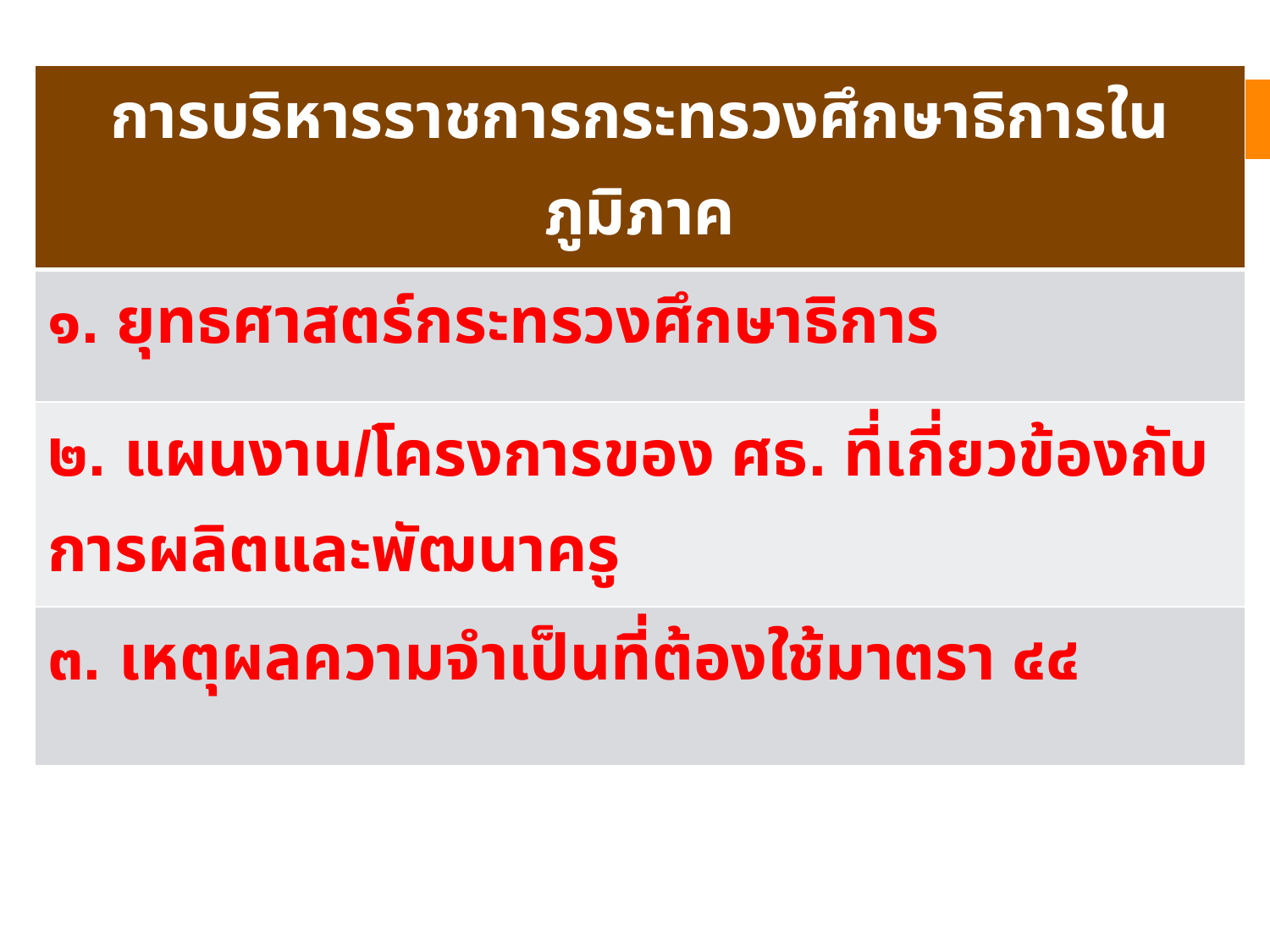

| การบริหารราชการกระทรวงศึกษาธิการในภูมิภาค |
| --- |
| ๑. ยุทธศาสตร์กระทรวงศึกษาธิการ |
| ๒. แผนงาน/โครงการของ ศธ. ที่เกี่ยวข้องกับการผลิตและพัฒนาครู |
| ๓. เหตุผลความจำเป็นที่ต้องใช้มาตรา ๔๔ |